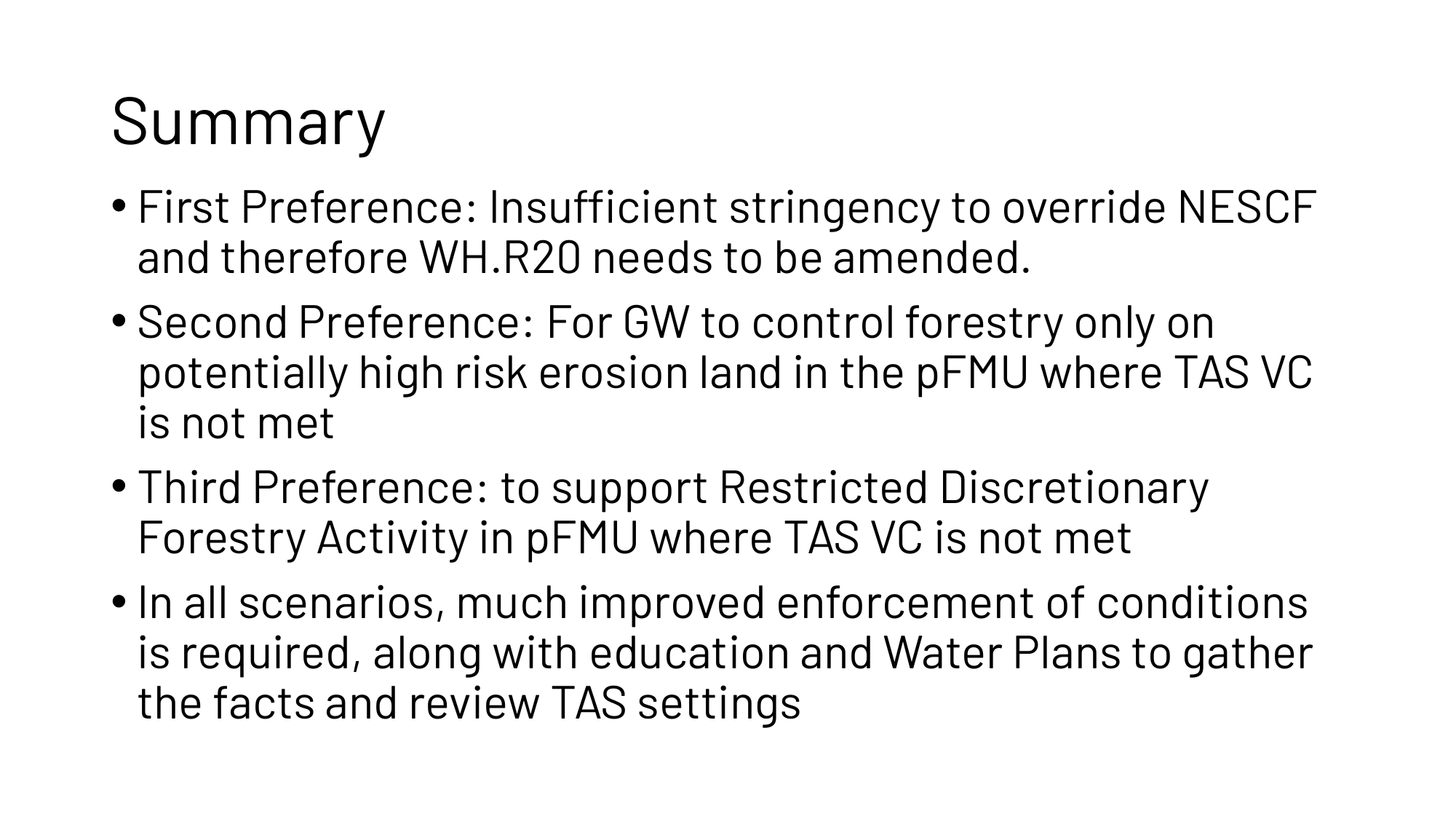

# Summary
First Preference: Insufficient stringency to override NESCF and therefore WH.R20 needs to be amended.
Second Preference: For GW to control forestry only on potentially high risk erosion land in the pFMU where TAS VC is not met
Third Preference: to support Restricted Discretionary Forestry Activity in pFMU where TAS VC is not met
In all scenarios, much improved enforcement of conditions is required, along with education and Water Plans to gather the facts and review TAS settings